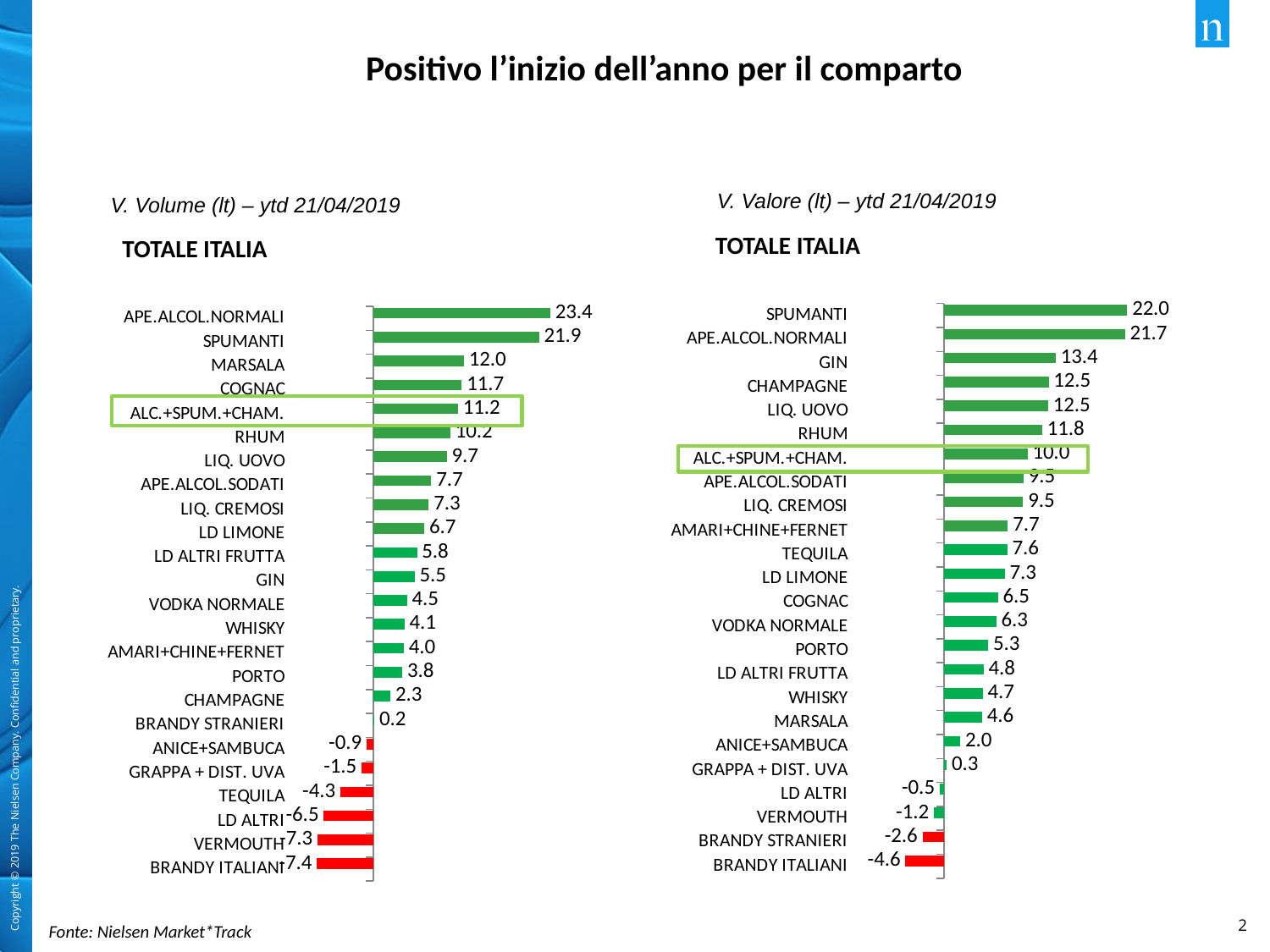

Positivo l’inizio dell’anno per il comparto
V. Valore (lt) – ytd 21/04/2019
V. Volume (lt) – ytd 21/04/2019
TOTALE ITALIA
TOTALE ITALIA

### Chart

| Category | Tot. Food |  |
|---|---|---|
| SPUMANTI | 21.973909 | None |
| APE.ALCOL.NORMALI | 21.703349 | None |
| GIN | 13.413075 | None |
| CHAMPAGNE | 12.549066 | None |
| LIQ. UOVO | 12.492741 | None |
| RHUM | 11.792953 | None |
| ALC.+SPUM.+CHAM. | 10.025395 | None |
| APE.ALCOL.SODATI | 9.538894 | None |
| LIQ. CREMOSI | 9.487918 | None |
| AMARI+CHINE+FERNET | 7.673091 | None |
| TEQUILA | 7.598784 | None |
| LD LIMONE | 7.308815 | None |
| COGNAC | 6.472575 | None |
| VODKA NORMALE | 6.285107 | None |
| PORTO | 5.307379 | None |
| LD ALTRI FRUTTA | 4.754957 | None |
| WHISKY | 4.661636 | None |
| MARSALA | 4.564599 | None |
| ANICE+SAMBUCA | 1.980229 | None |
| GRAPPA + DIST. UVA | 0.334546 | None |
| LD ALTRI | -0.516162 | None |
| VERMOUTH | -1.2205 | None |
| BRANDY STRANIERI | -2.557827 | None |
| BRANDY ITALIANI | -4.62737 | None |

### Chart

| Category | Tot. Food |  |
|---|---|---|
| APE.ALCOL.NORMALI | 23.355504 | None |
| SPUMANTI | 21.898563 | None |
| MARSALA | 11.974725 | None |
| COGNAC | 11.683078 | None |
| ALC.+SPUM.+CHAM. | 11.194941 | None |
| RHUM | 10.180778 | None |
| LIQ. UOVO | 9.722939 | None |
| APE.ALCOL.SODATI | 7.671864 | None |
| LIQ. CREMOSI | 7.335451 | None |
| LD LIMONE | 6.730449 | None |
| LD ALTRI FRUTTA | 5.778146 | None |
| GIN | 5.457779 | None |
| VODKA NORMALE | 4.458699 | None |
| WHISKY | 4.120419 | None |
| AMARI+CHINE+FERNET | 4.032742 | None |
| PORTO | 3.843113 | None |
| CHAMPAGNE | 2.275388 | None |
| BRANDY STRANIERI | 0.161984 | None |
| ANICE+SAMBUCA | -0.867534 | None |
| GRAPPA + DIST. UVA | -1.516919 | None |
| TEQUILA | -4.344102 | None |
| LD ALTRI | -6.541546 | None |
| VERMOUTH | -7.34841 | None |
| BRANDY ITALIANI | -7.437823 | None |

Fonte: Nielsen Market*Track